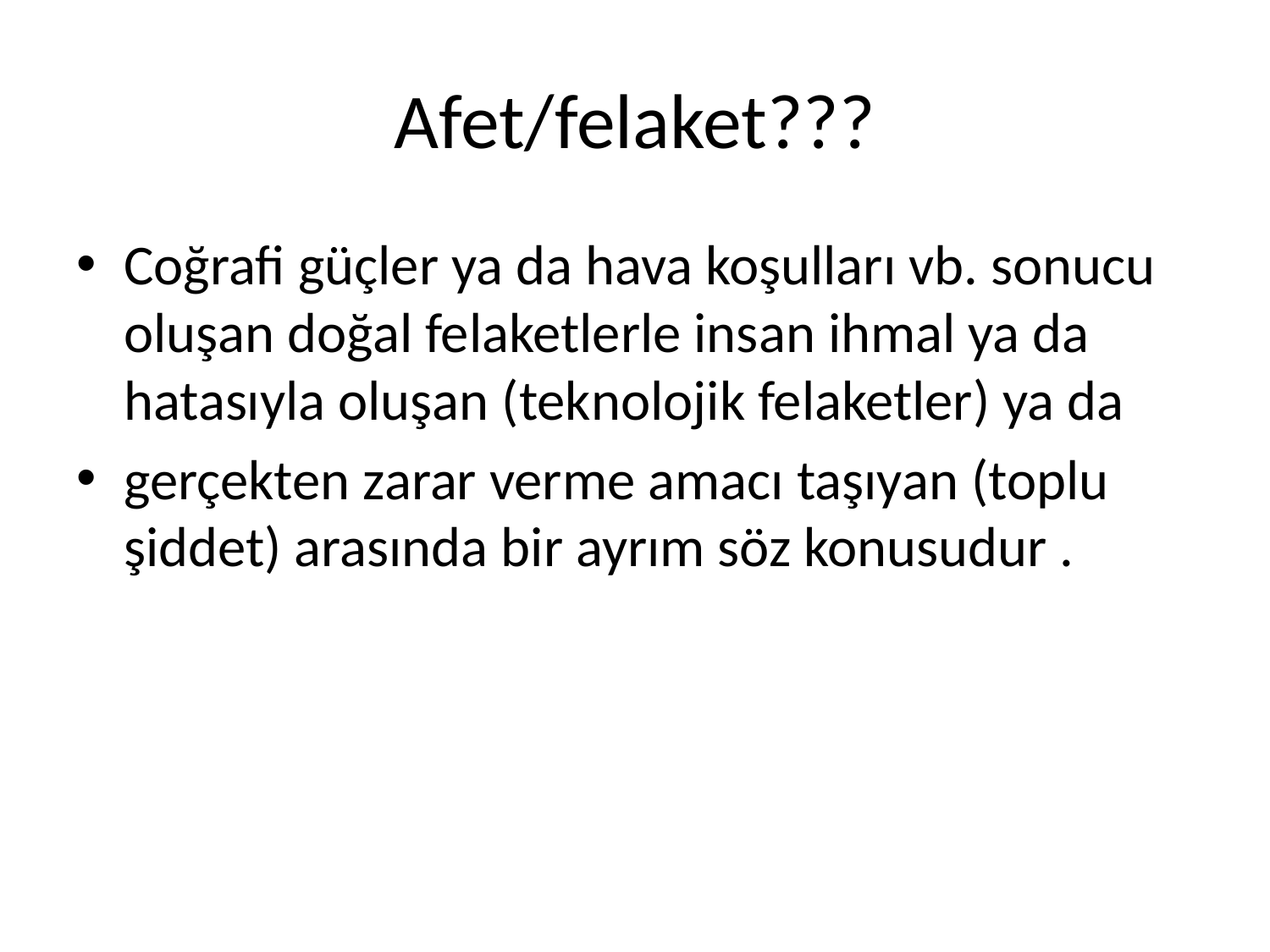

# Afet/felaket???
Coğrafi güçler ya da hava koşulları vb. sonucu oluşan doğal felaketlerle insan ihmal ya da hatasıyla oluşan (teknolojik felaketler) ya da
gerçekten zarar verme amacı taşıyan (toplu şiddet) arasında bir ayrım söz konusudur .